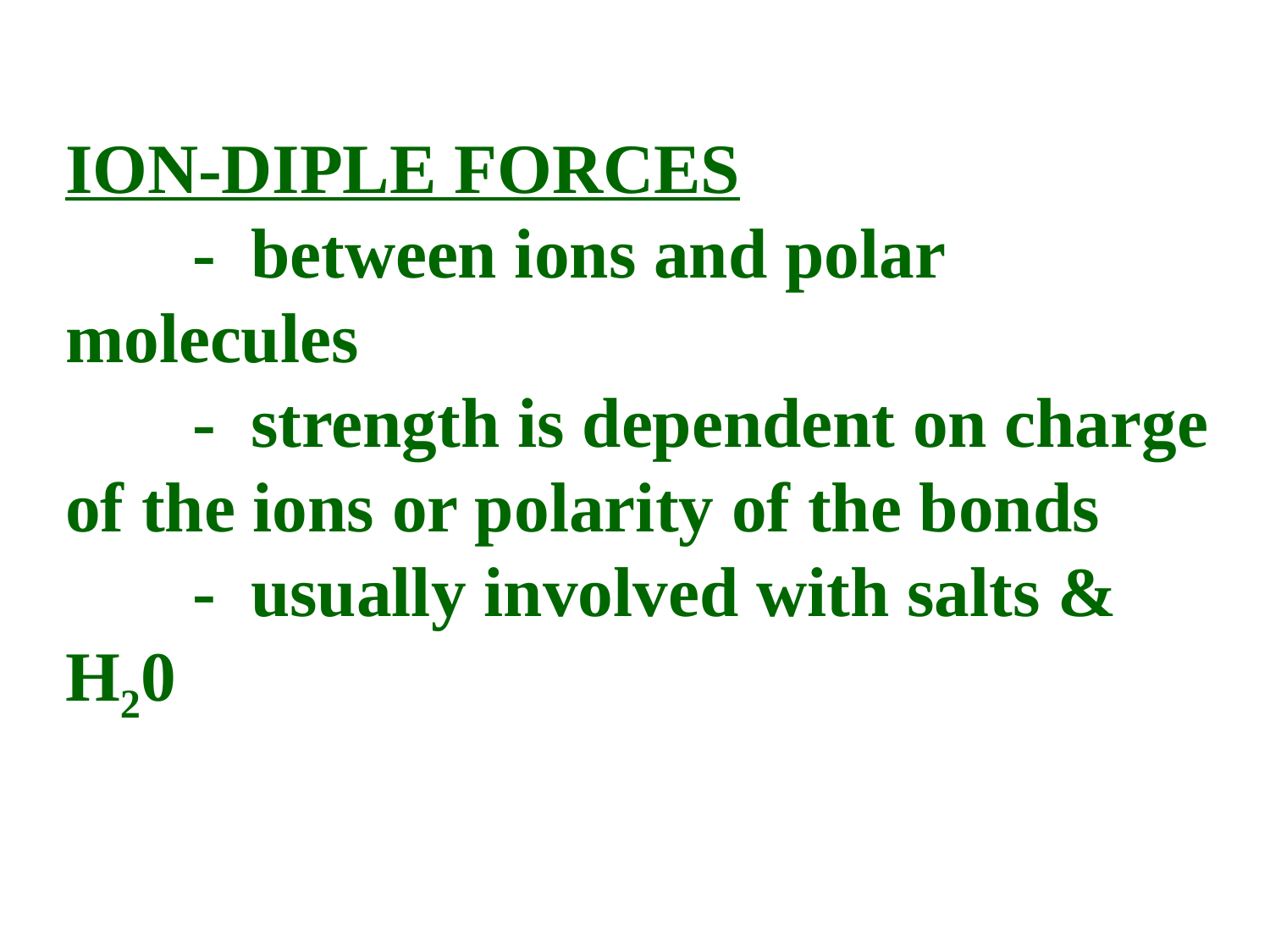

ION-DIPLE FORCES
	-  between ions and polar molecules
	-  strength is dependent on charge of the ions or polarity of the bonds
	-  usually involved with salts & H20